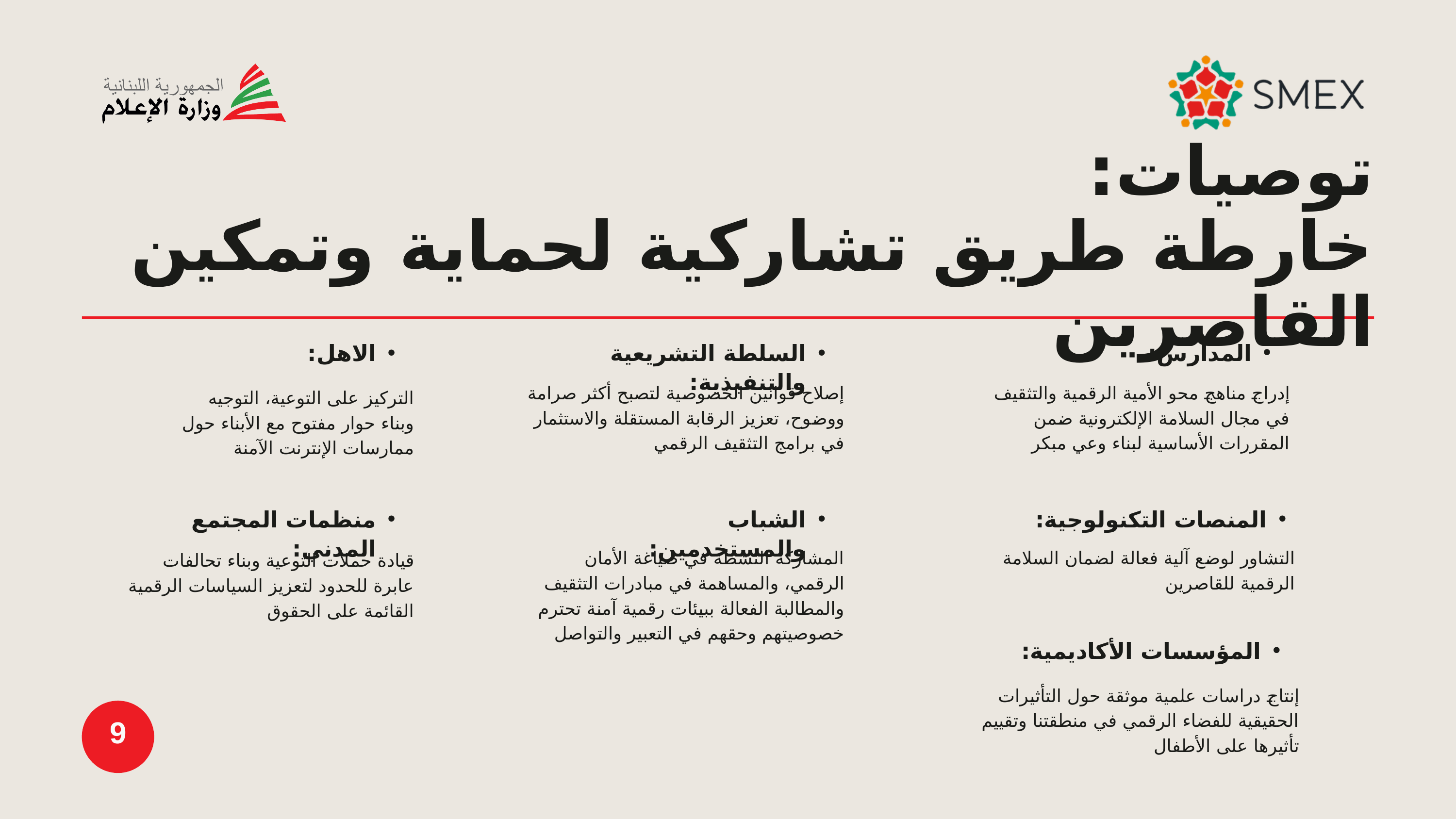

توصيات:
خارطة طريق تشاركية لحماية وتمكين القاصرين

المدارس:
إدراج مناهج محو الأمية الرقمية والتثقيف في مجال السلامة الإلكترونية ضمن المقررات الأساسية لبناء وعي مبكر

الاهل:
التركيز على التوعية، التوجيه وبناء حوار مفتوح مع الأبناء حول ممارسات الإنترنت الآمنة
السلطة التشريعية والتنفيذية:
إصلاح قوانين الخصوصية لتصبح أكثر صرامة ووضوح، تعزيز الرقابة المستقلة والاستثمار في برامج التثقيف الرقمي
الشباب والمستخدمين:
المشاركة النشطة في صياغة الأمان الرقمي، والمساهمة في مبادرات التثقيف والمطالبة الفعالة ببيئات رقمية آمنة تحترم خصوصيتهم وحقهم في التعبير والتواصل
منظمات المجتمع المدني:
قيادة حملات التوعية وبناء تحالفات عابرة للحدود لتعزيز السياسات الرقمية القائمة على الحقوق

المنصات التكنولوجية:
التشاور لوضع آلية فعالة لضمان السلامة الرقمية للقاصرين
المؤسسات الأكاديمية:
إنتاج دراسات علمية موثقة حول التأثيرات الحقيقية للفضاء الرقمي في منطقتنا وتقييم تأثيرها على الأطفال

9